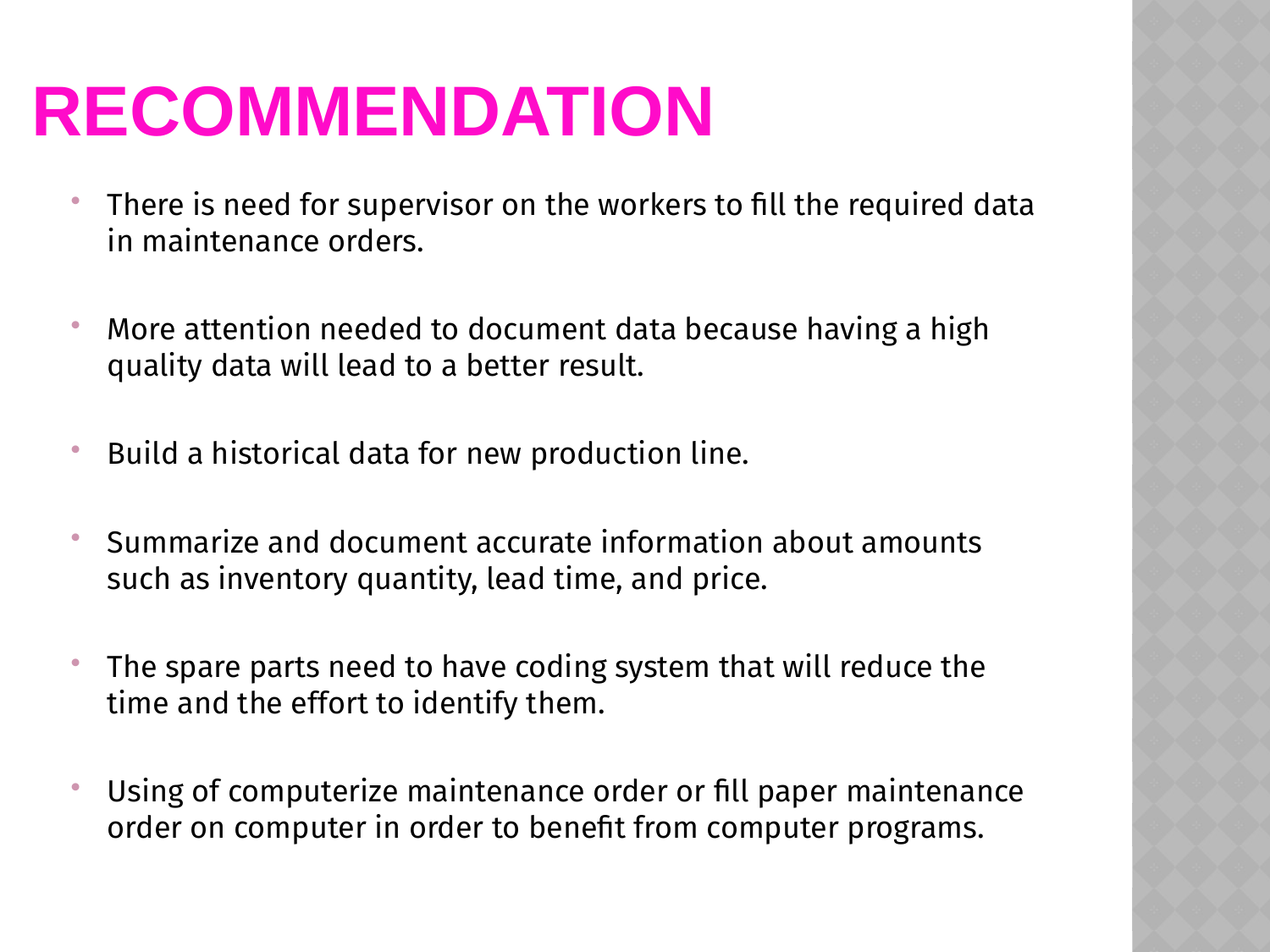

# Recommendation
There is need for supervisor on the workers to fill the required data in maintenance orders.

More attention needed to document data because having a high quality data will lead to a better result.

Build a historical data for new production line.

Summarize and document accurate information about amounts such as inventory quantity, lead time, and price.

The spare parts need to have coding system that will reduce the time and the effort to identify them.

Using of computerize maintenance order or fill paper maintenance order on computer in order to benefit from computer programs.